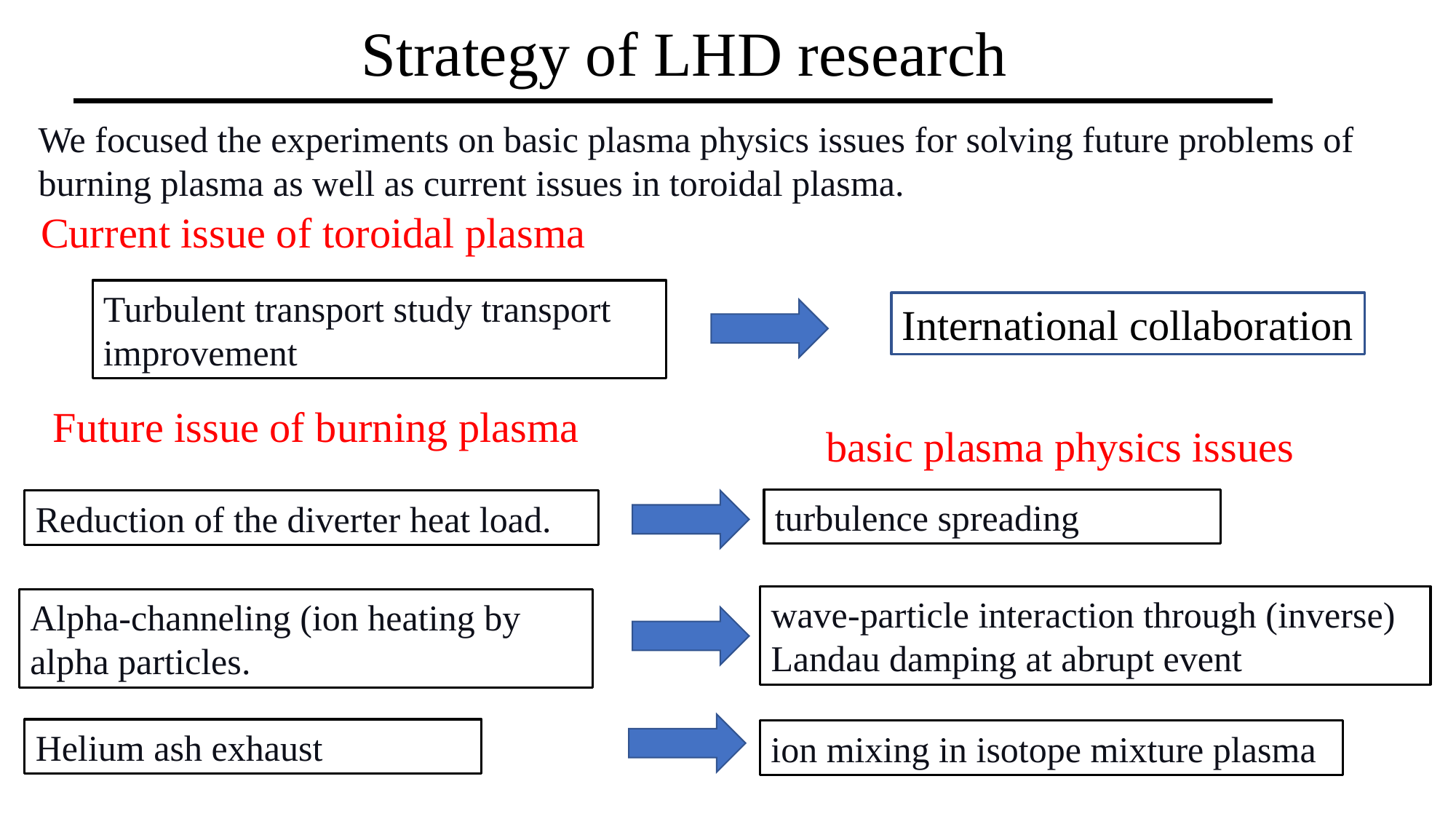

# Strategy of LHD research
We focused the experiments on basic plasma physics issues for solving future problems of burning plasma as well as current issues in toroidal plasma.
Current issue of toroidal plasma
Turbulent transport study transport improvement
International collaboration

Future issue of burning plasma
basic plasma physics issues
turbulence spreading

Reduction of the diverter heat load.
wave-particle interaction through (inverse) Landau damping at abrupt event
Alpha-channeling (ion heating by alpha particles.

Helium ash exhaust
ion mixing in isotope mixture plasma